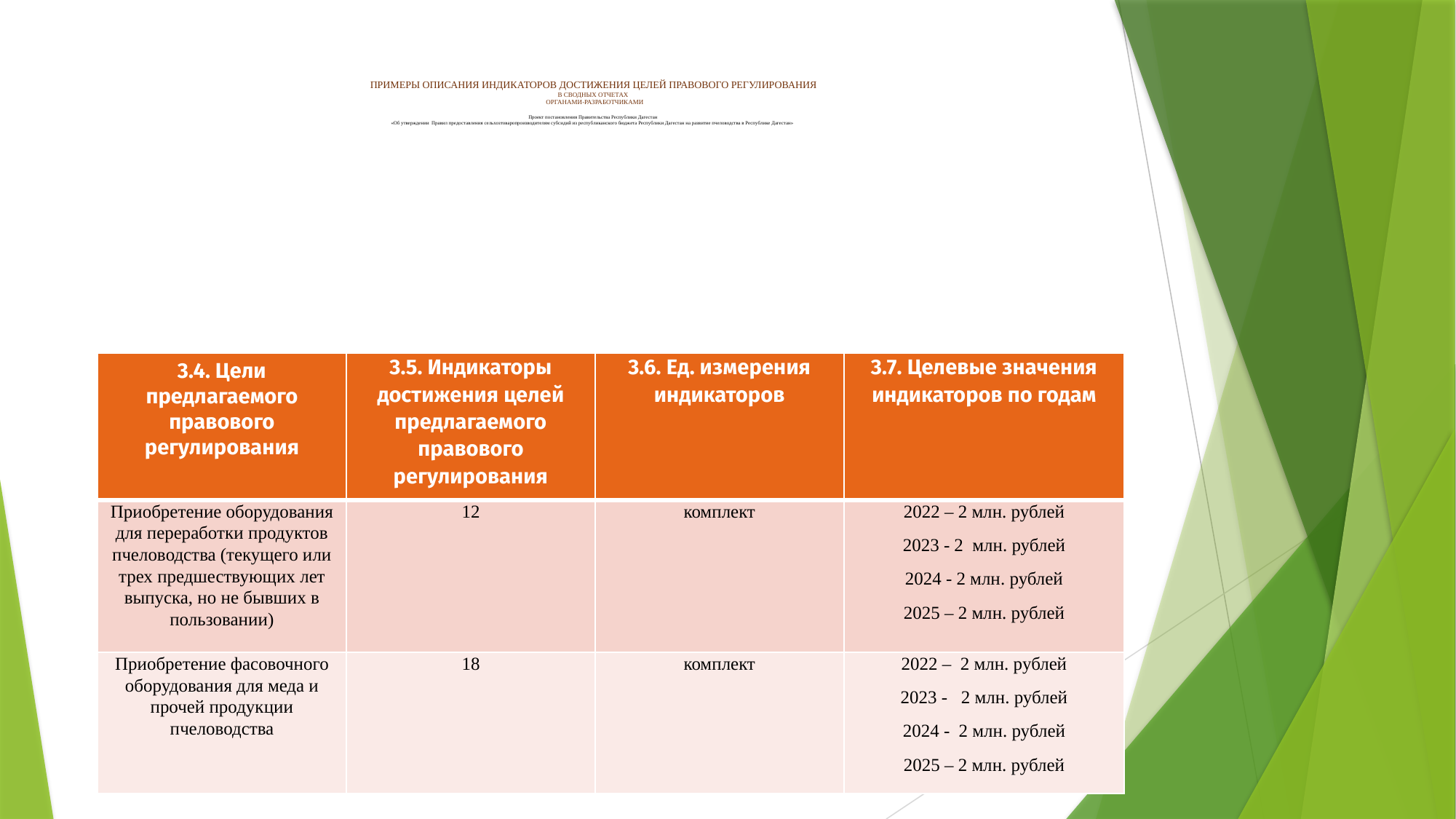

# ПРИМЕРЫ ОПИСАНИЯ ИНДИКАТОРОВ ДОСТИЖЕНИЯ ЦЕЛЕЙ ПРАВОВОГО РЕГУЛИРОВАНИЯ В СВОДНЫХ ОТЧЕТАХ ОРГАНАМИ-РАЗРАБОТЧИКАМИ Проект постановления Правительства Республики Дагестан «Об утверждении  Правил предоставления сельхозтоваропроизводителям субсидий из республиканского бюджета Республики Дагестан на развитие пчеловодства в Республике Дагестан»
| 3.4. Цели предлагаемого правового регулирования | 3.5. Индикаторы достижения целей предлагаемого правового регулирования | 3.6. Ед. измерения индикаторов | 3.7. Целевые значения индикаторов по годам |
| --- | --- | --- | --- |
| Приобретение оборудования для переработки продуктов пчеловодства (текущего или трех предшествующих лет выпуска, но не бывших в пользовании) | 12 | комплект | 2022 – 2 млн. рублей 2023 - 2  млн. рублей 2024 - 2 млн. рублей 2025 – 2 млн. рублей |
| Приобретение фасовочного оборудования для меда и прочей продукции пчеловодства | 18 | комплект | 2022 –  2 млн. рублей 2023 -   2 млн. рублей 2024 -  2 млн. рублей 2025 – 2 млн. рублей |